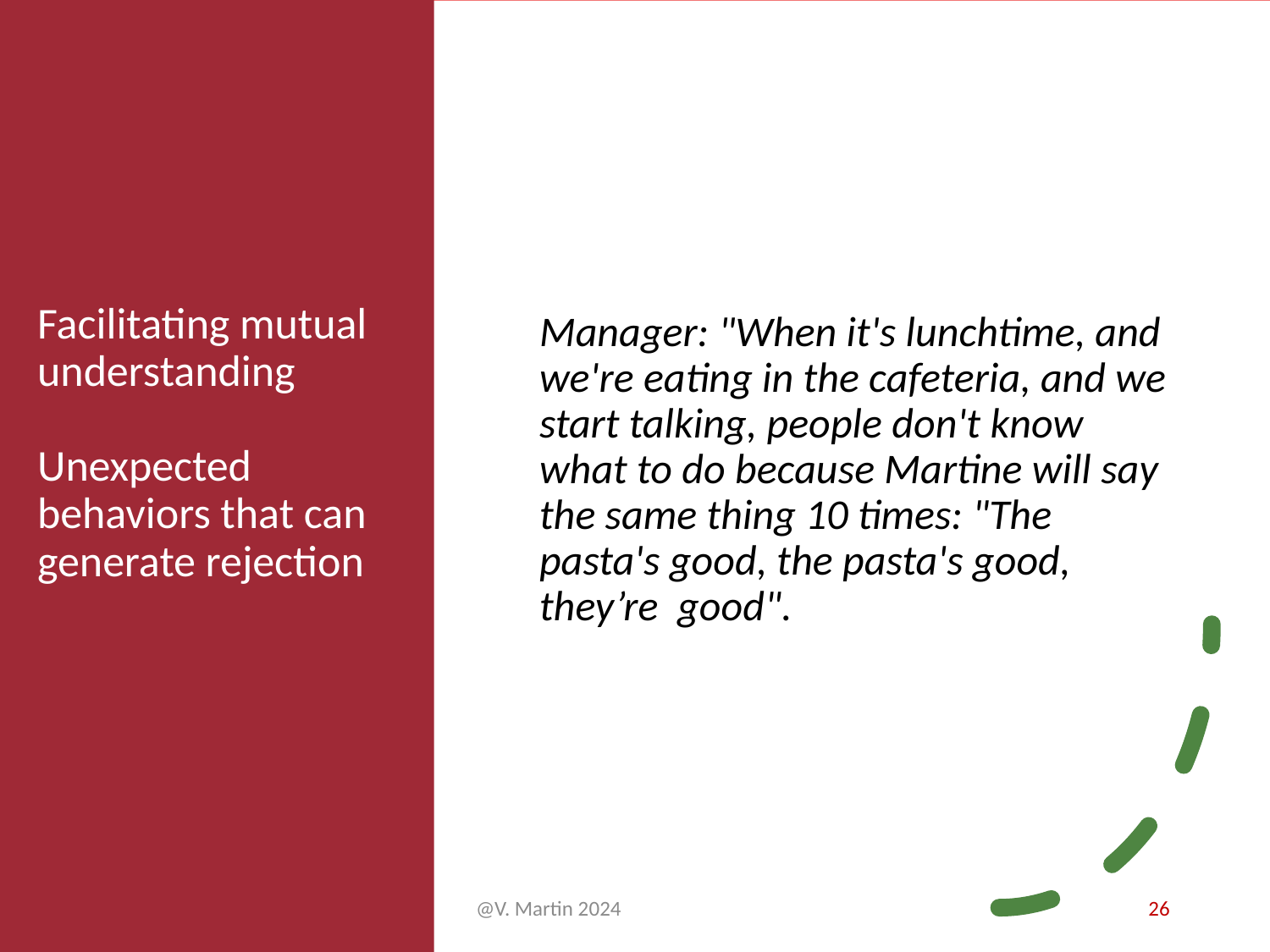

# Facilitating mutual understanding Unexpected behaviors that can generate rejection
Manager: "When it's lunchtime, and we're eating in the cafeteria, and we start talking, people don't know what to do because Martine will say the same thing 10 times: "The pasta's good, the pasta's good, they’re  good".

@V. Martin 2024
26